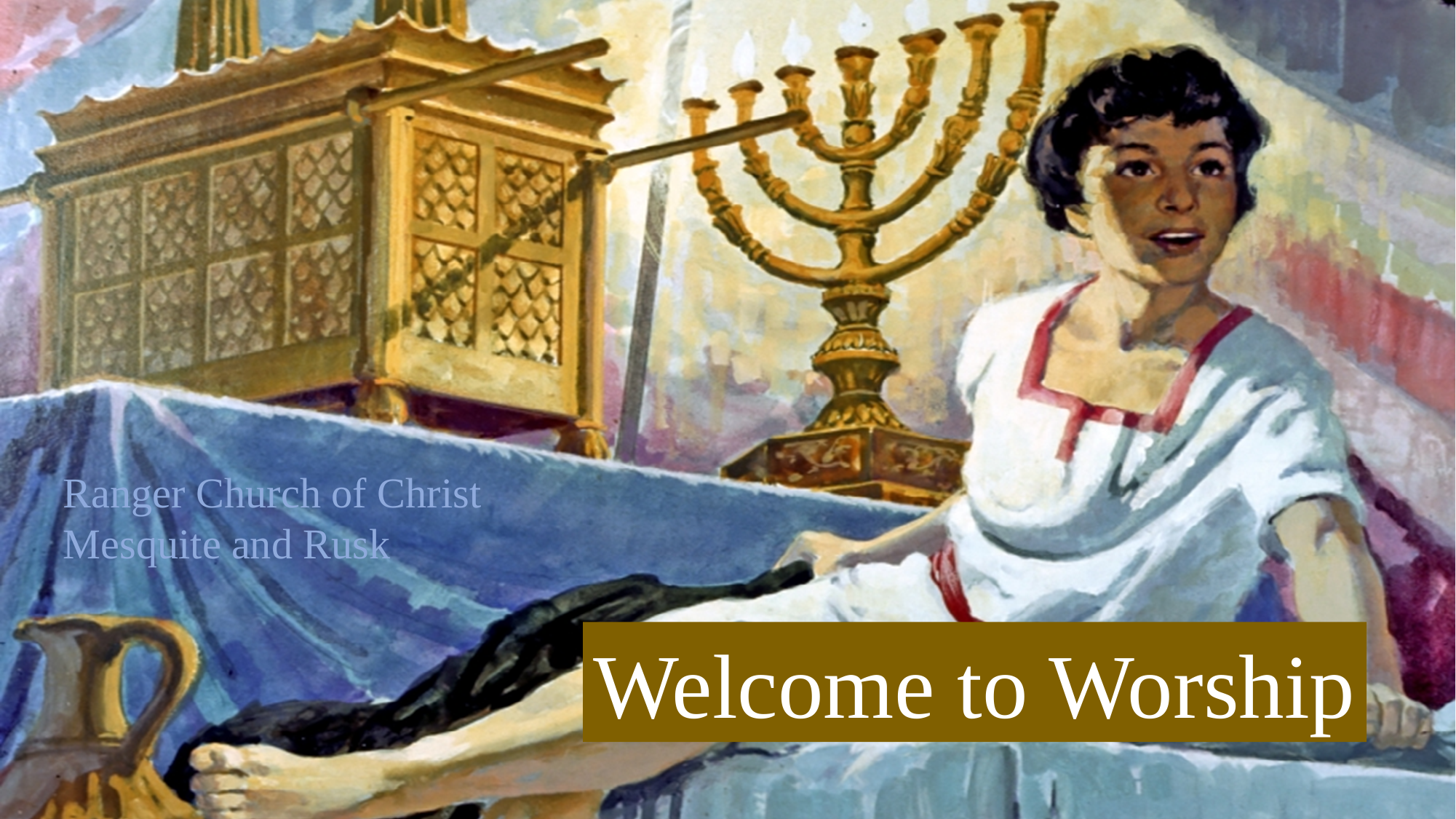

Ranger Church of Christ
Mesquite and Rusk
Welcome to Worship